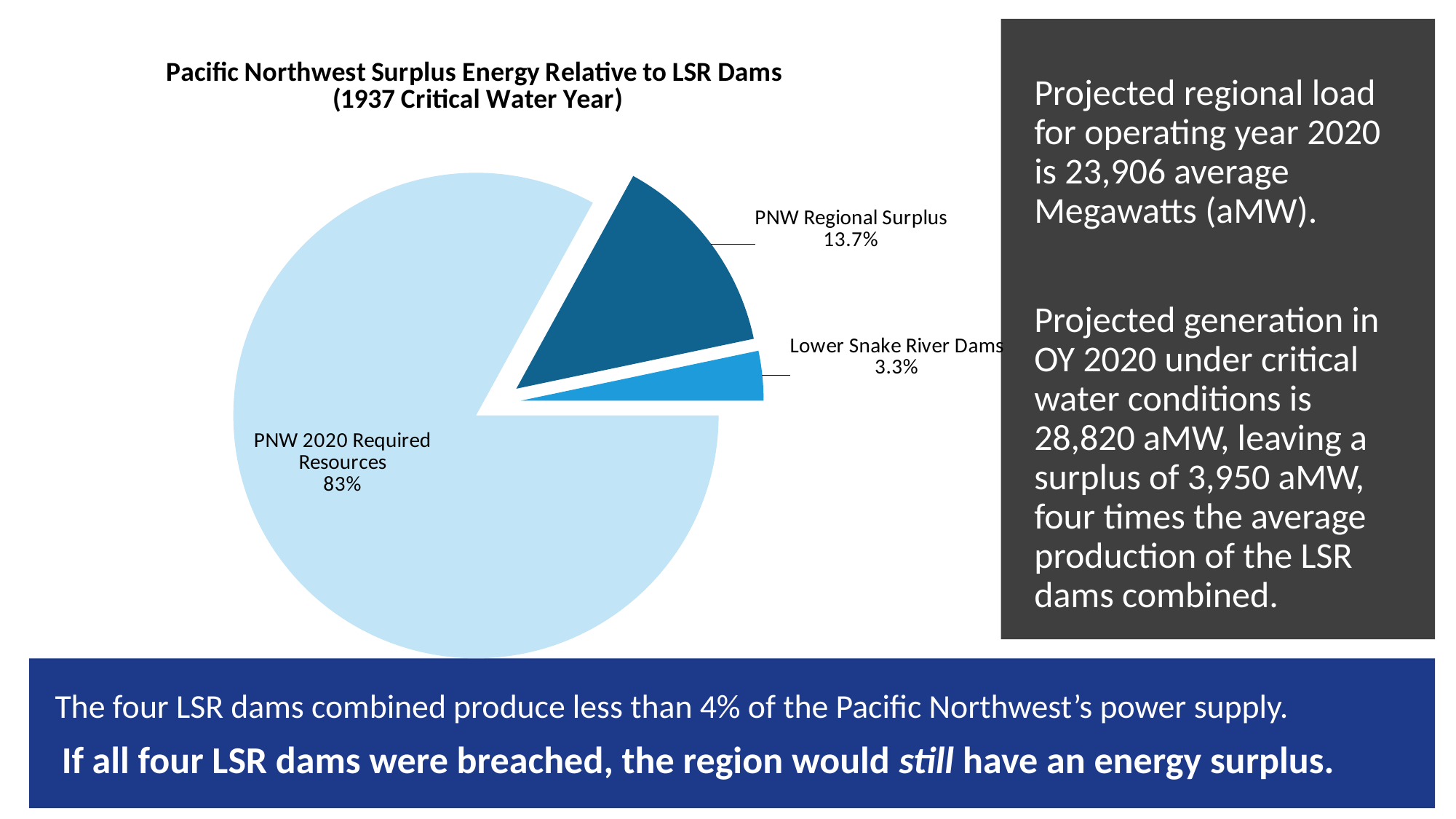

### Chart: Pacific Northwest Surplus Energy Relative to LSR Dams
(1937 Critical Water Year)

| Category |  |
|---|---|
| Pacific Northwest Surplus Energy Relative to LSR Dams (1937 Critical Water Year) | None |
| PNW 2019 Required Resources | 0.83 |
| PNW Regional Surplus | 0.137 |
| Lower Snake River Dams | 0.033 |
Projected regional load for operating year 2020 is 23,906 average Megawatts (aMW).

Projected generation in OY 2020 under critical water conditions is 28,820 aMW, leaving a surplus of 3,950 aMW, four times the average production of the LSR dams combined.
# The four LSR dams combined produce less than 4% of the Pacific Northwest’s power supply.

If all four LSR dams were breached, the region would still have an energy surplus.